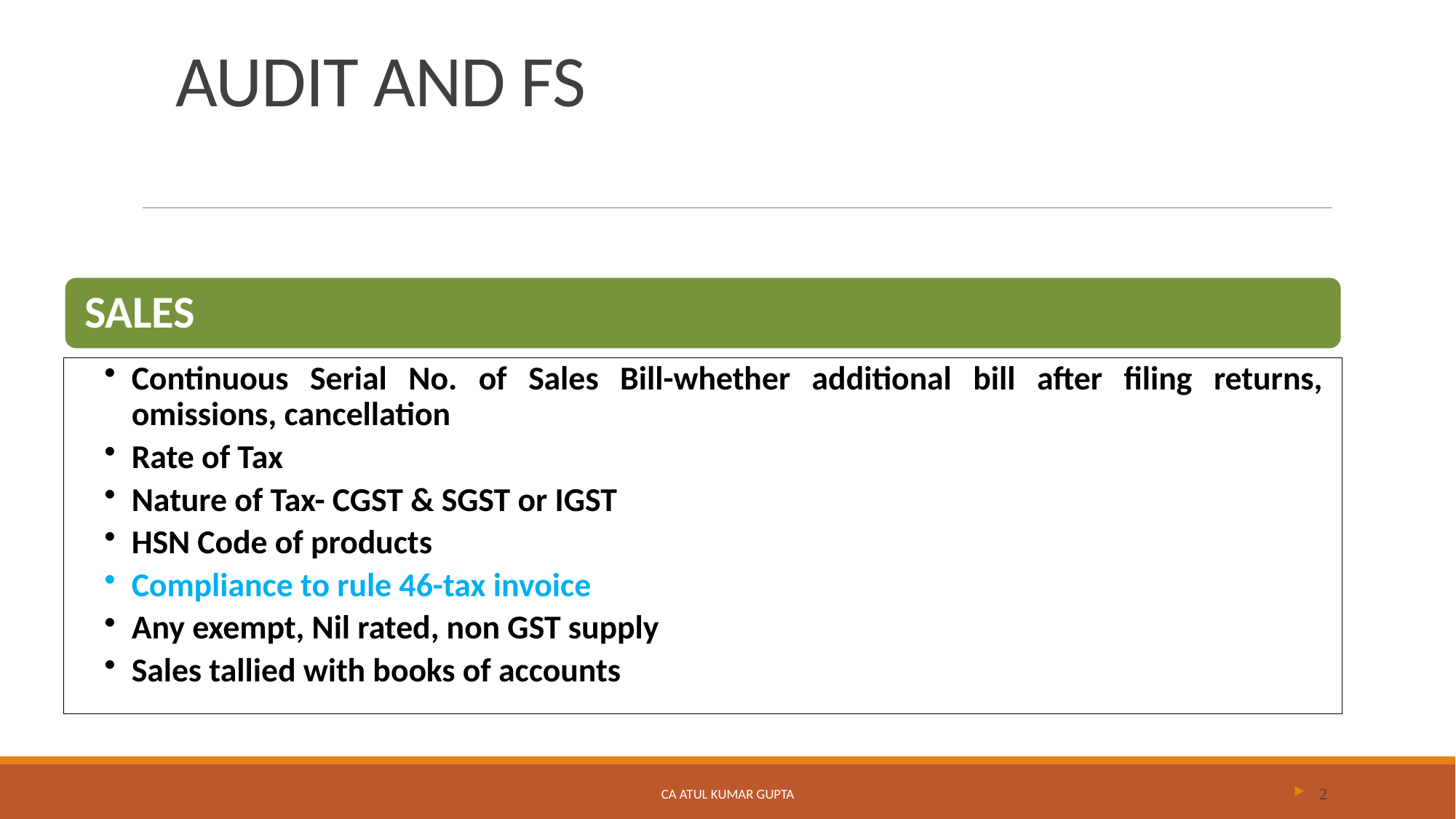

# AUDIT AND FS

SALES
Continuous Serial No. of Sales Bill-whether additional bill after filing returns, omissions, cancellation
Rate of Tax
Nature of Tax- CGST & SGST or IGST
HSN Code of products
Compliance to rule 46-tax invoice
Any exempt, Nil rated, non GST supply
Sales tallied with books of accounts
CA Atul Kumar Gupta
2